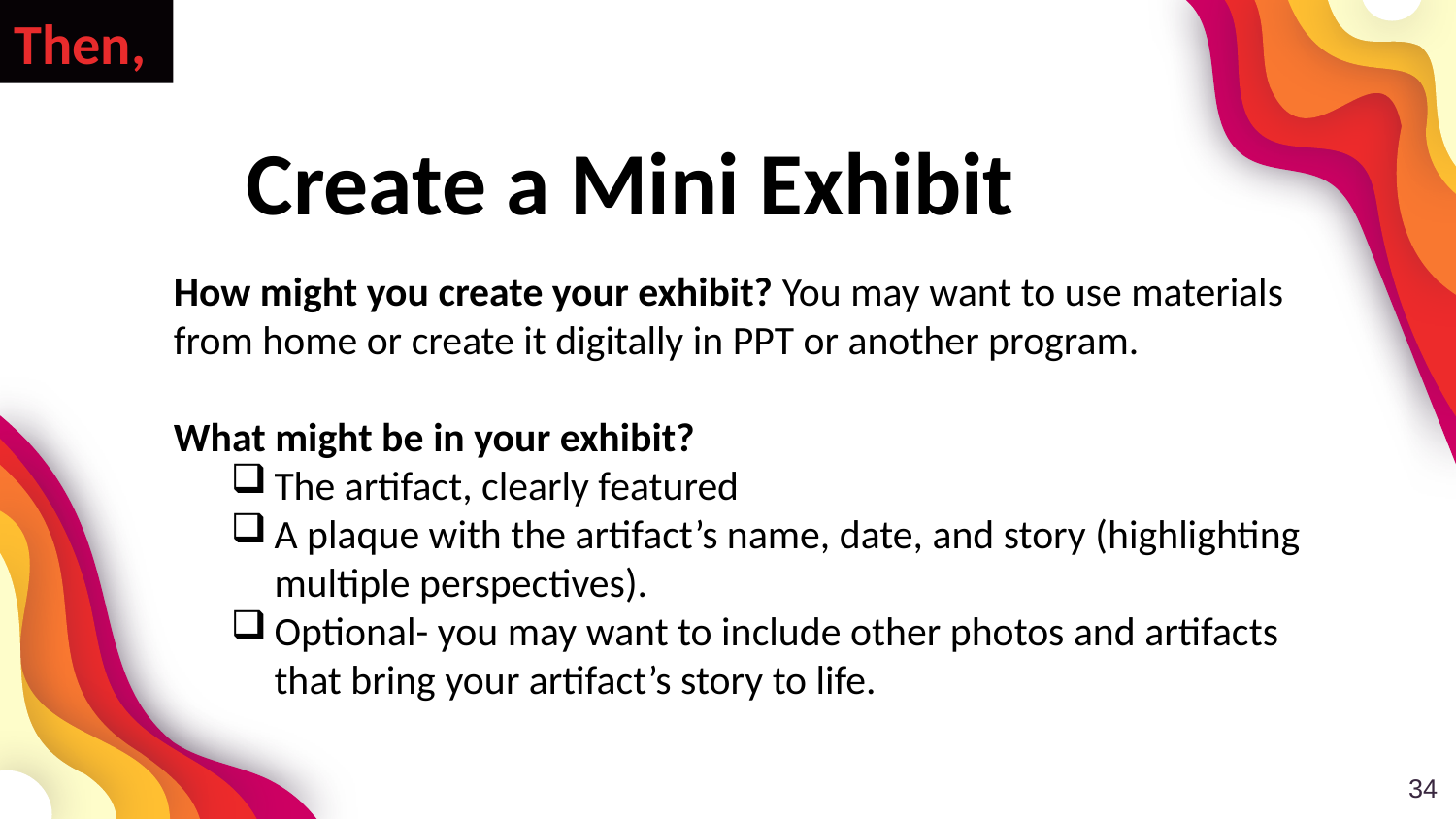

Then,
Then,
Create a Mini Exhibit

How might you create your exhibit? You may want to use materials from home or create it digitally in PPT or another program.

What might be in your exhibit?
The artifact, clearly featured
A plaque with the artifact’s name, date, and story (highlighting multiple perspectives).
Optional- you may want to include other photos and artifacts that bring your artifact’s story to life.

34
34